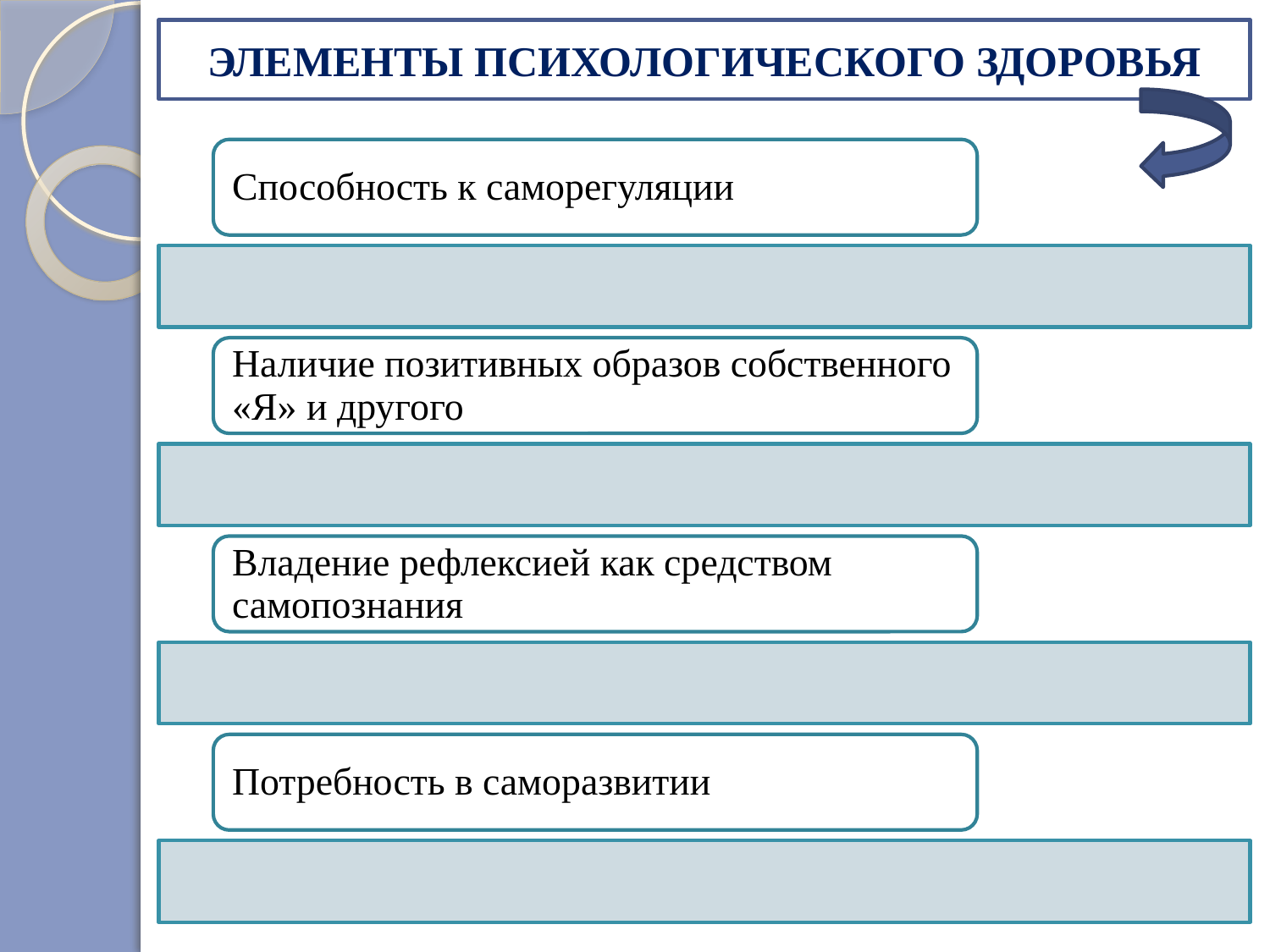

# ЭЛЕМЕНТЫ ПСИХОЛОГИЧЕСКОГО ЗДОРОВЬЯ

Способность к саморегуляции
Владение рефлексией как средством самопознания
Потребность в саморазвитии
Наличие позитивных образов собственного «Я» и другого